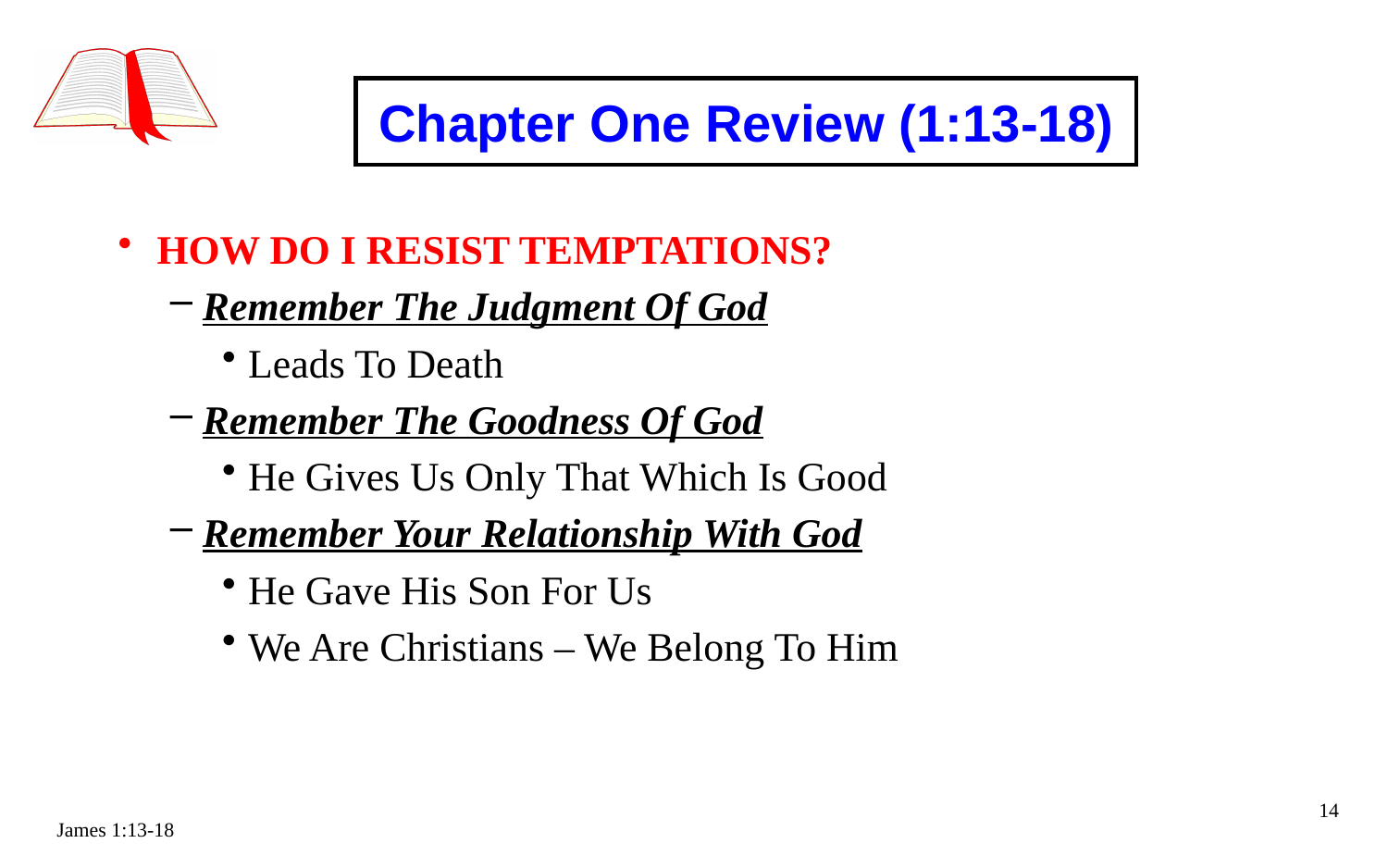

# Chapter One Review (1:13-18)
HOW DO I RESIST TEMPTATIONS?
Remember The Judgment Of God
Leads To Death
Remember The Goodness Of God
He Gives Us Only That Which Is Good
Remember Your Relationship With God
He Gave His Son For Us
We Are Christians – We Belong To Him
14
James 1:13-18